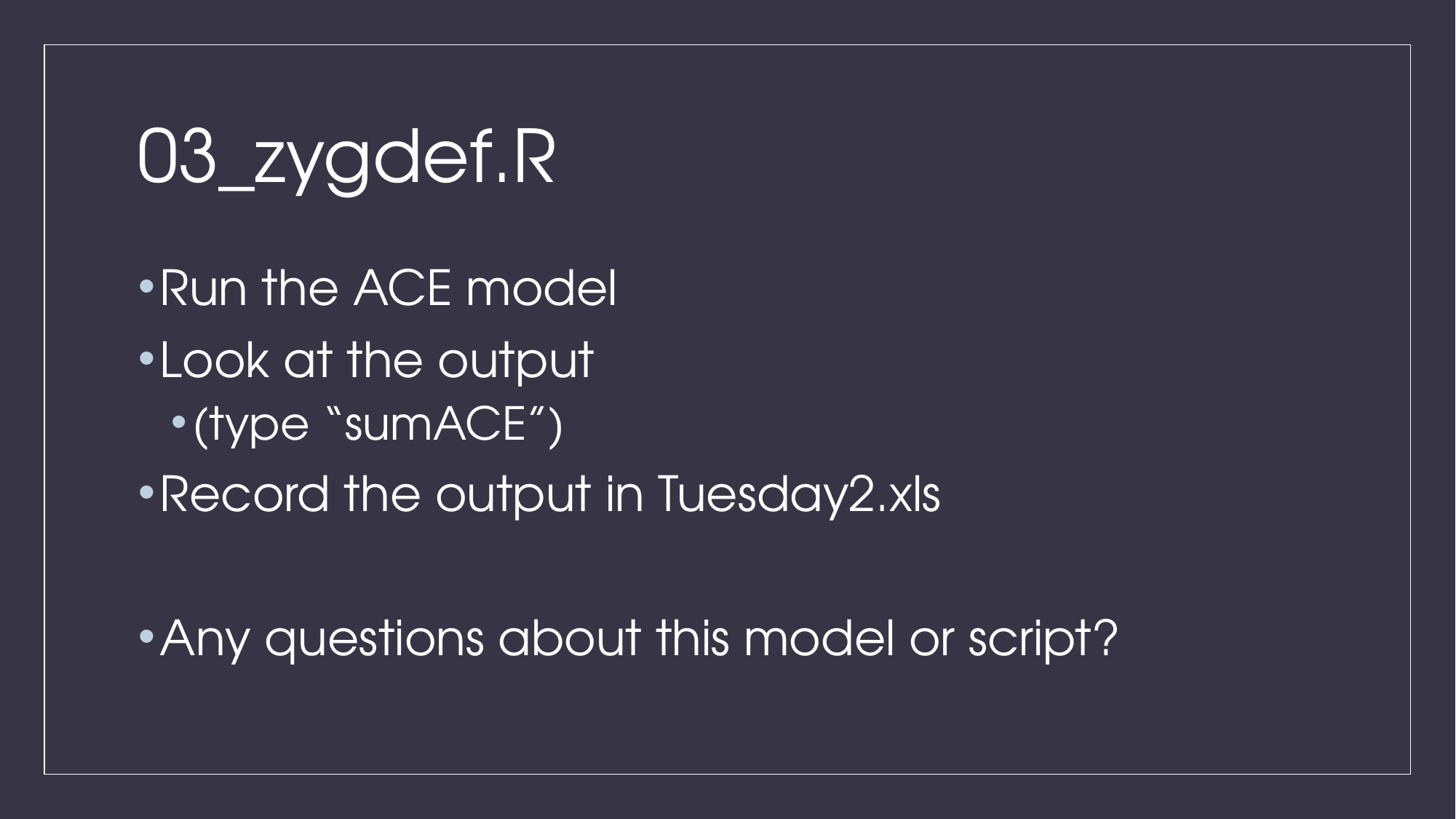

# 03_zygdef.R
Run the ACE model
Look at the output
(type “sumACE”)
Record the output in Tuesday2.xls

Any questions about this model or script?